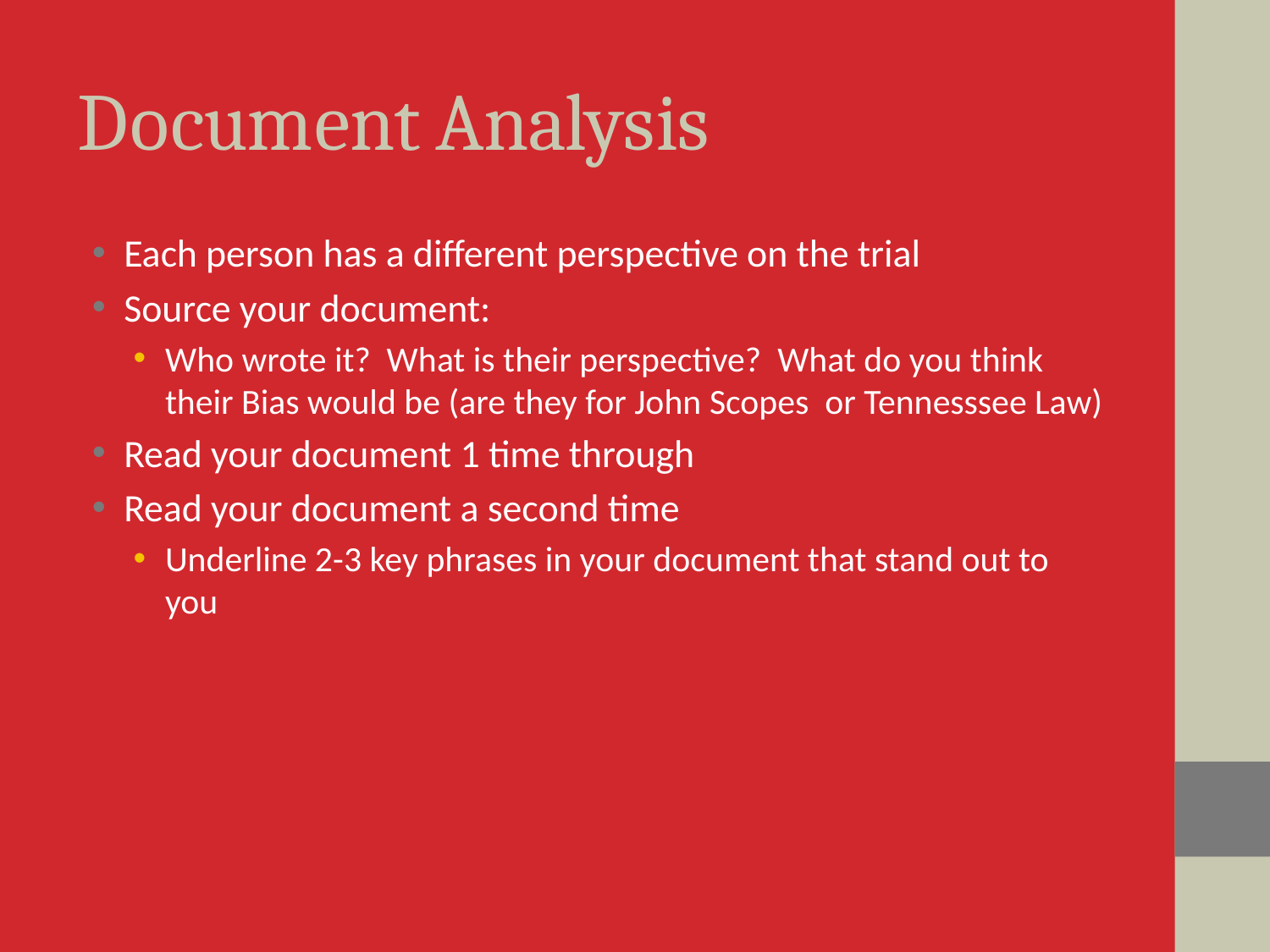

# Document Analysis
Each person has a different perspective on the trial
Source your document:
Who wrote it?  What is their perspective?  What do you think their Bias would be (are they for John Scopes  or Tennesssee Law)
Read your document 1 time through
Read your document a second time
Underline 2-3 key phrases in your document that stand out to you